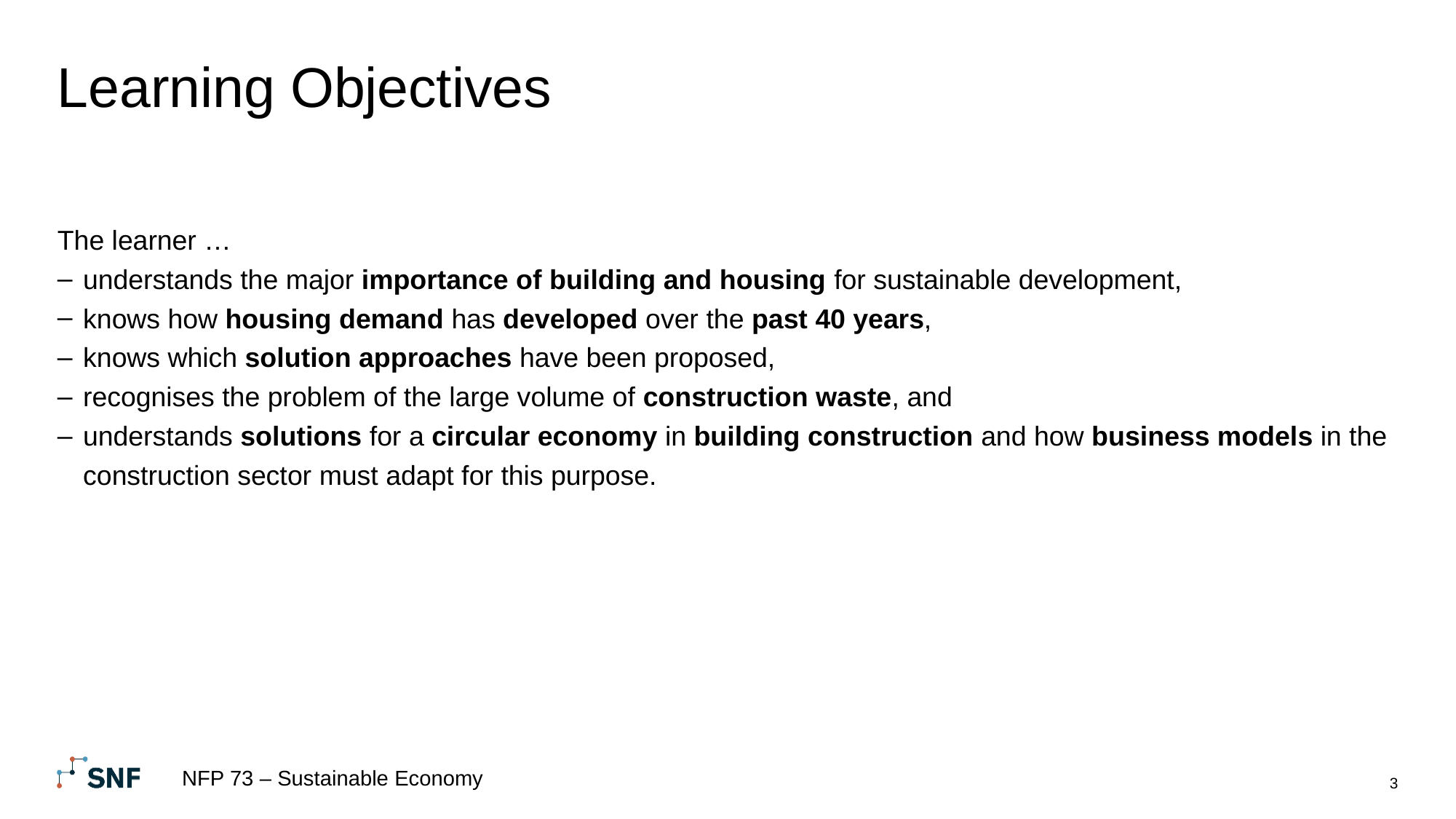

# Learning Objectives
The learner …
understands the major importance of building and housing for sustainable development,
knows how housing demand has developed over the past 40 years,
knows which solution approaches have been proposed,
recognises the problem of the large volume of construction waste, and
understands solutions for a circular economy in building construction and how business models in the construction sector must adapt for this purpose.

NFP 73 – Sustainable Economy
3